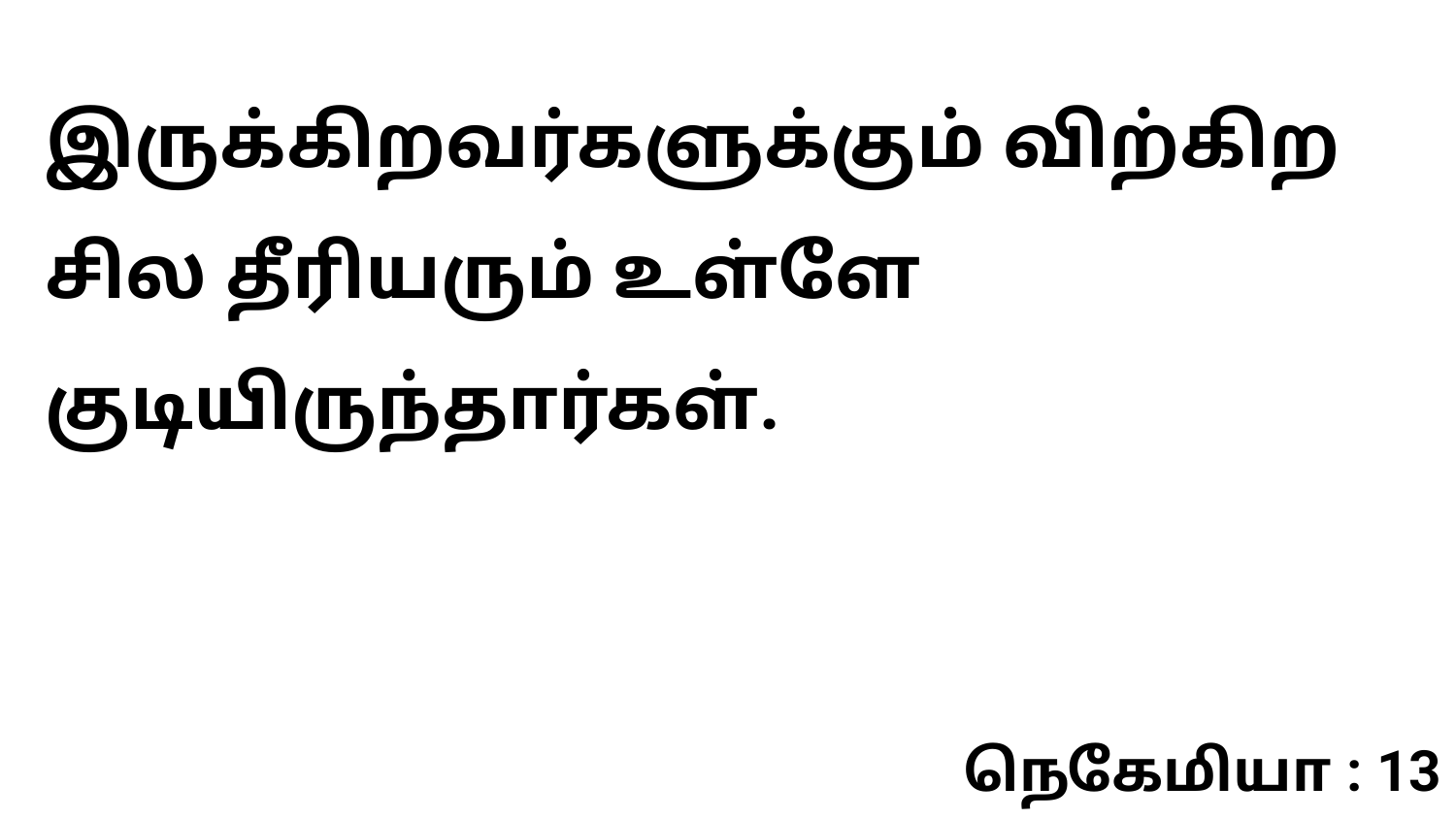

இருக்கிறவர்களுக்கும் விற்கிற சில தீரியரும் உள்ளே குடியிருந்தார்கள்.
நெகேமியா : 13